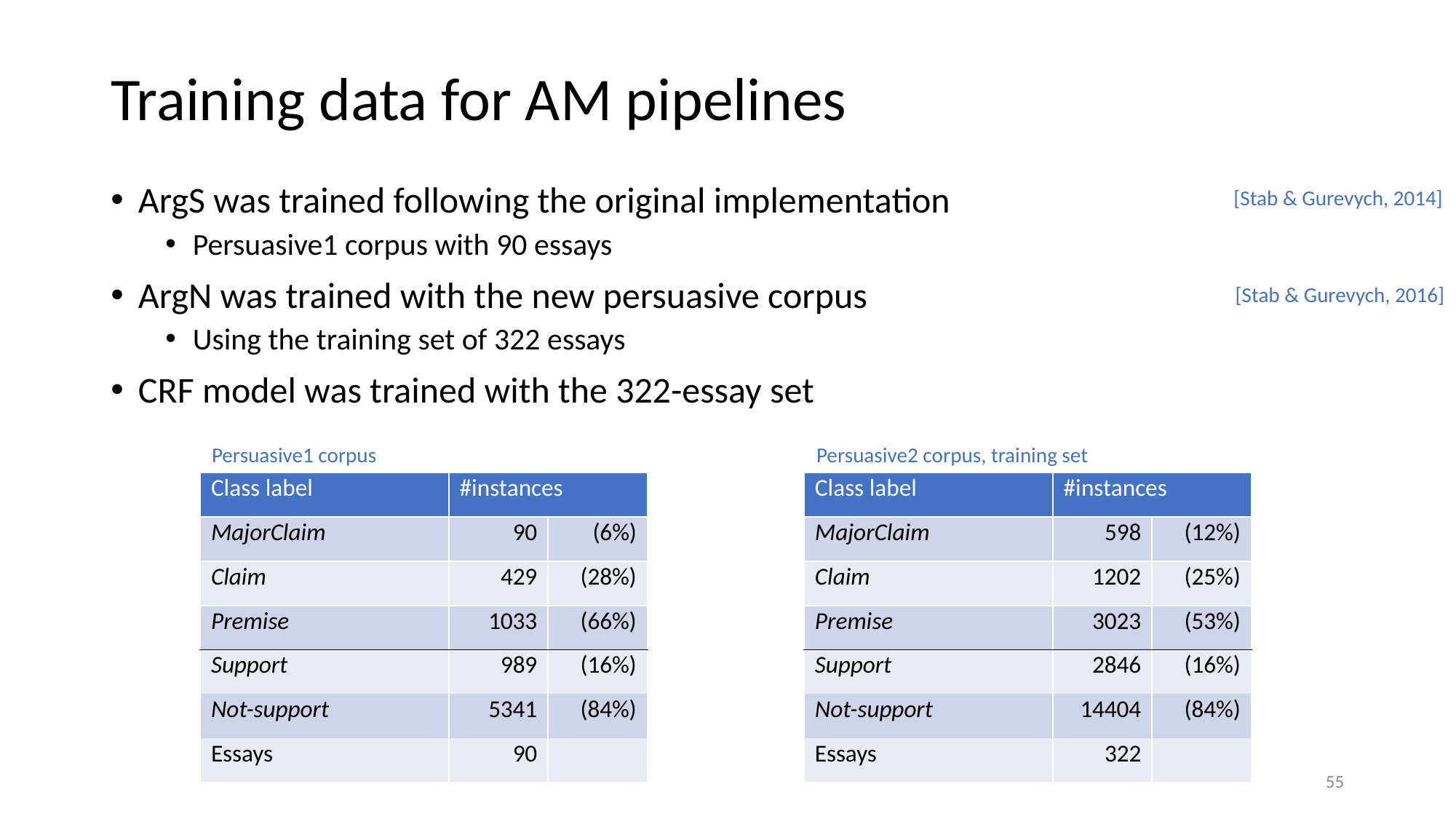

# Training data for AM pipelines
ArgS was trained following the original implementation
Persuasive1 corpus with 90 essays
ArgN was trained with the new persuasive corpus
Using the training set of 322 essays
CRF model was trained with the 322-essay set
[Stab & Gurevych, 2014]
[Stab & Gurevych, 2016]
Persuasive2 corpus, training set
Persuasive1 corpus
| Class label | #instances |  |
| --- | --- | --- |
| MajorClaim | 90 | (6%) |
| Claim | 429 | (28%) |
| Premise | 1033 | (66%) |
| Support | 989 | (16%) |
| Not-support | 5341 | (84%) |
| Essays | 90 |  |
| Class label | #instances |  |
| --- | --- | --- |
| MajorClaim | 598 | (12%) |
| Claim | 1202 | (25%) |
| Premise | 3023 | (53%) |
| Support | 2846 | (16%) |
| Not-support | 14404 | (84%) |
| Essays | 322 |  |
55